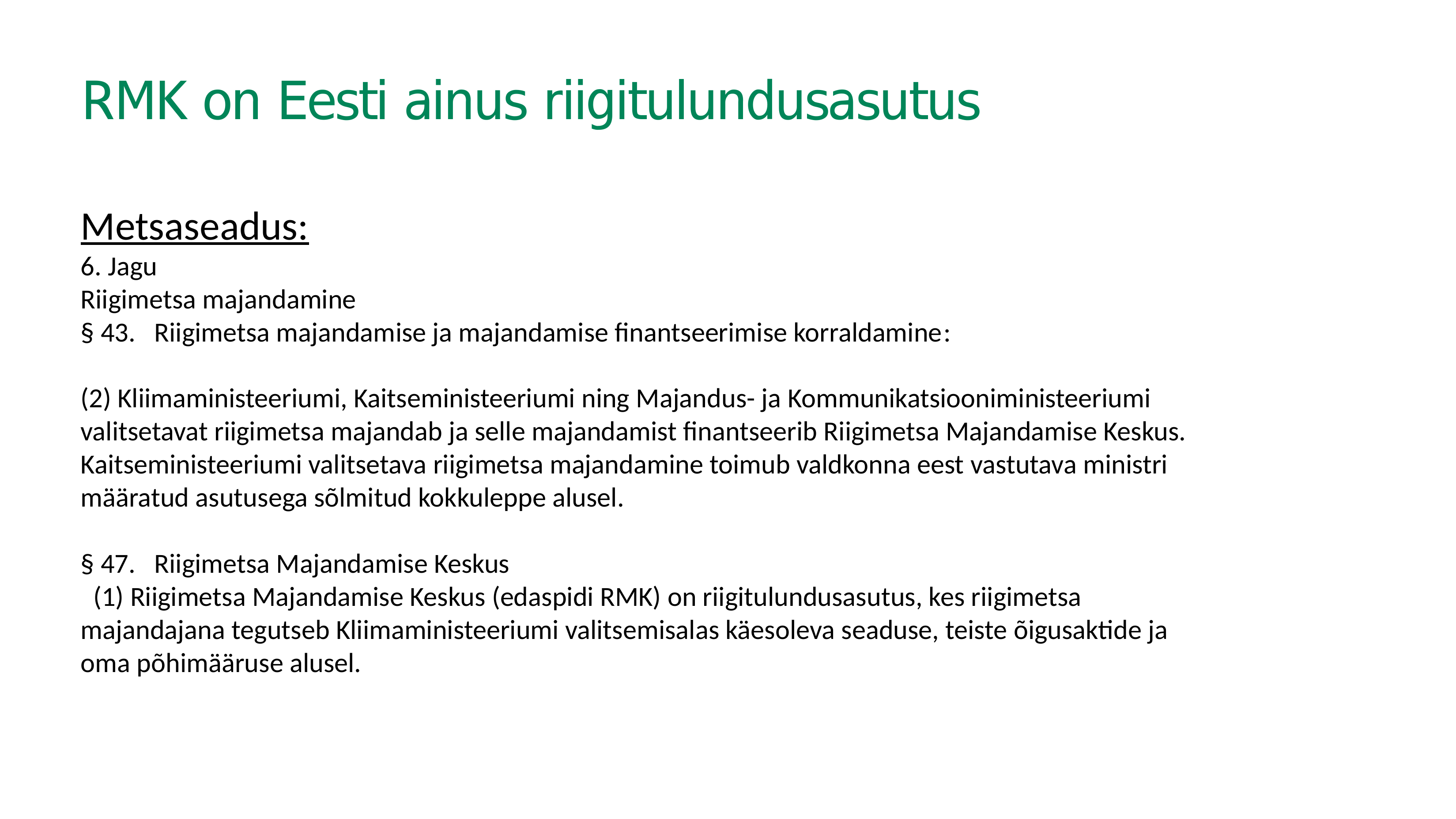

# RMK on Eesti ainus riigitulundusasutus
Metsaseadus:
6. Jagu
Riigimetsa majandamine
§ 43.   Riigimetsa majandamise ja majandamise finantseerimise korraldamine:

(2) Kliimaministeeriumi, Kaitseministeeriumi ning Majandus- ja Kommunikatsiooniministeeriumi valitsetavat riigimetsa majandab ja selle majandamist finantseerib Riigimetsa Majandamise Keskus. Kaitseministeeriumi valitsetava riigimetsa majandamine toimub valdkonna eest vastutava ministri määratud asutusega sõlmitud kokkuleppe alusel.

§ 47.   Riigimetsa Majandamise Keskus
  (1) Riigimetsa Majandamise Keskus (edaspidi RMK) on riigitulundusasutus, kes riigimetsa majandajana tegutseb Kliimaministeeriumi valitsemisalas käesoleva seaduse, teiste õigusaktide ja oma põhimääruse alusel.